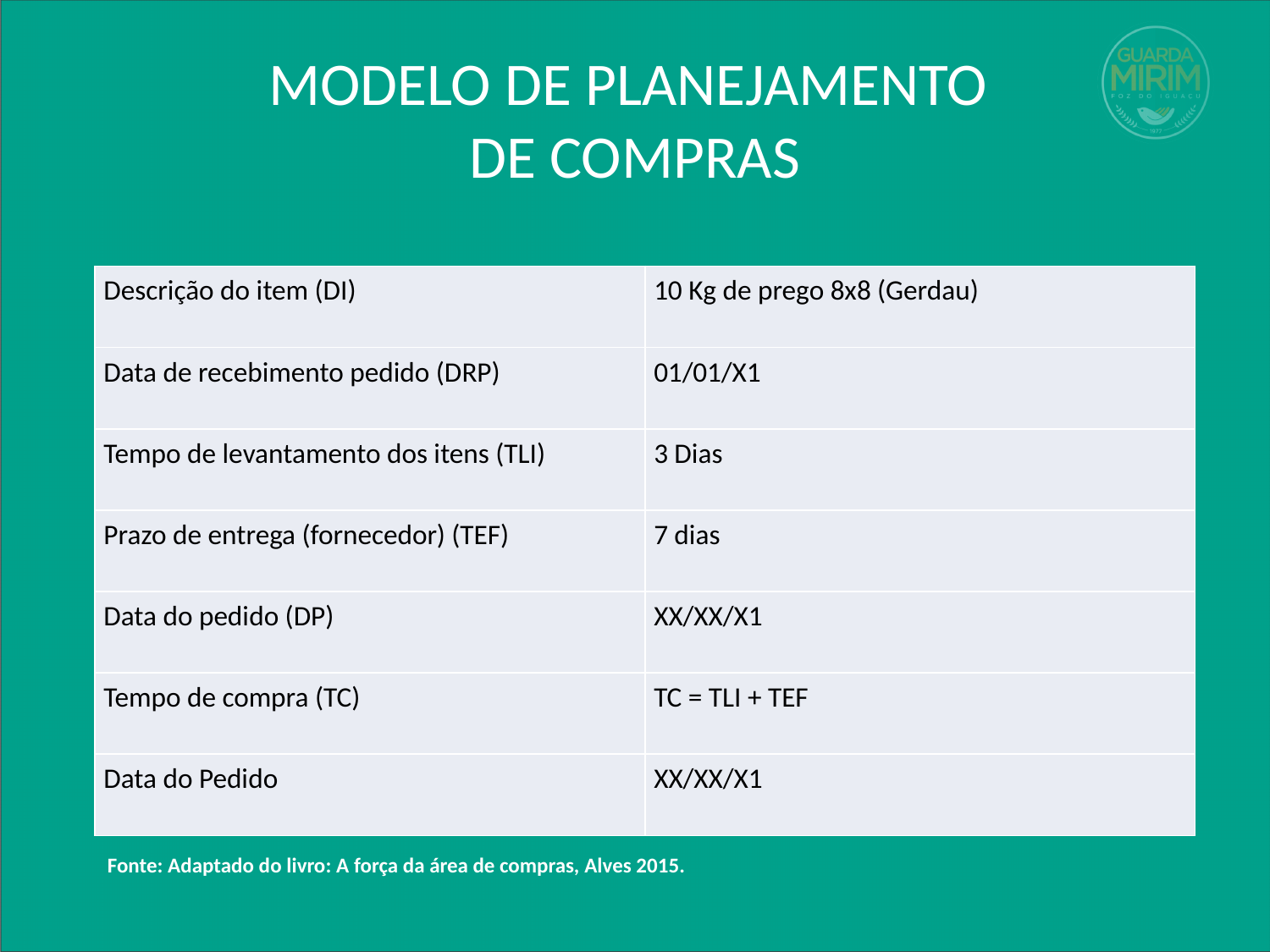

# MODELO DE PLANEJAMENTO DE COMPRAS
| Descrição do item (DI) | 10 Kg de prego 8x8 (Gerdau) |
| --- | --- |
| Data de recebimento pedido (DRP) | 01/01/X1 |
| Tempo de levantamento dos itens (TLI) | 3 Dias |
| Prazo de entrega (fornecedor) (TEF) | 7 dias |
| Data do pedido (DP) | XX/XX/X1 |
| Tempo de compra (TC) | TC = TLI + TEF |
| Data do Pedido | XX/XX/X1 |
Fonte: Adaptado do livro: A força da área de compras, Alves 2015.